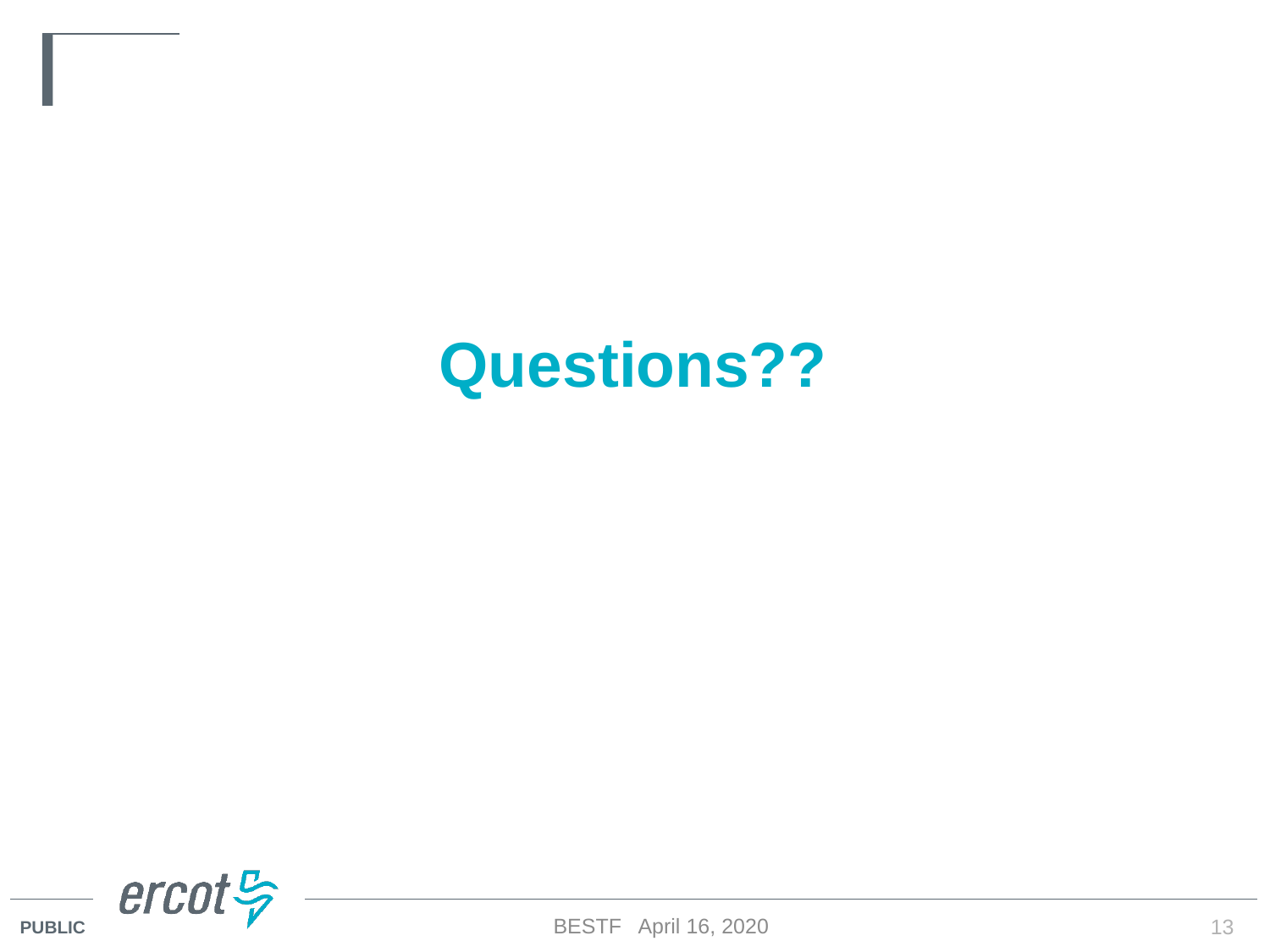

# Questions??
BESTF   April 16, 2020
13